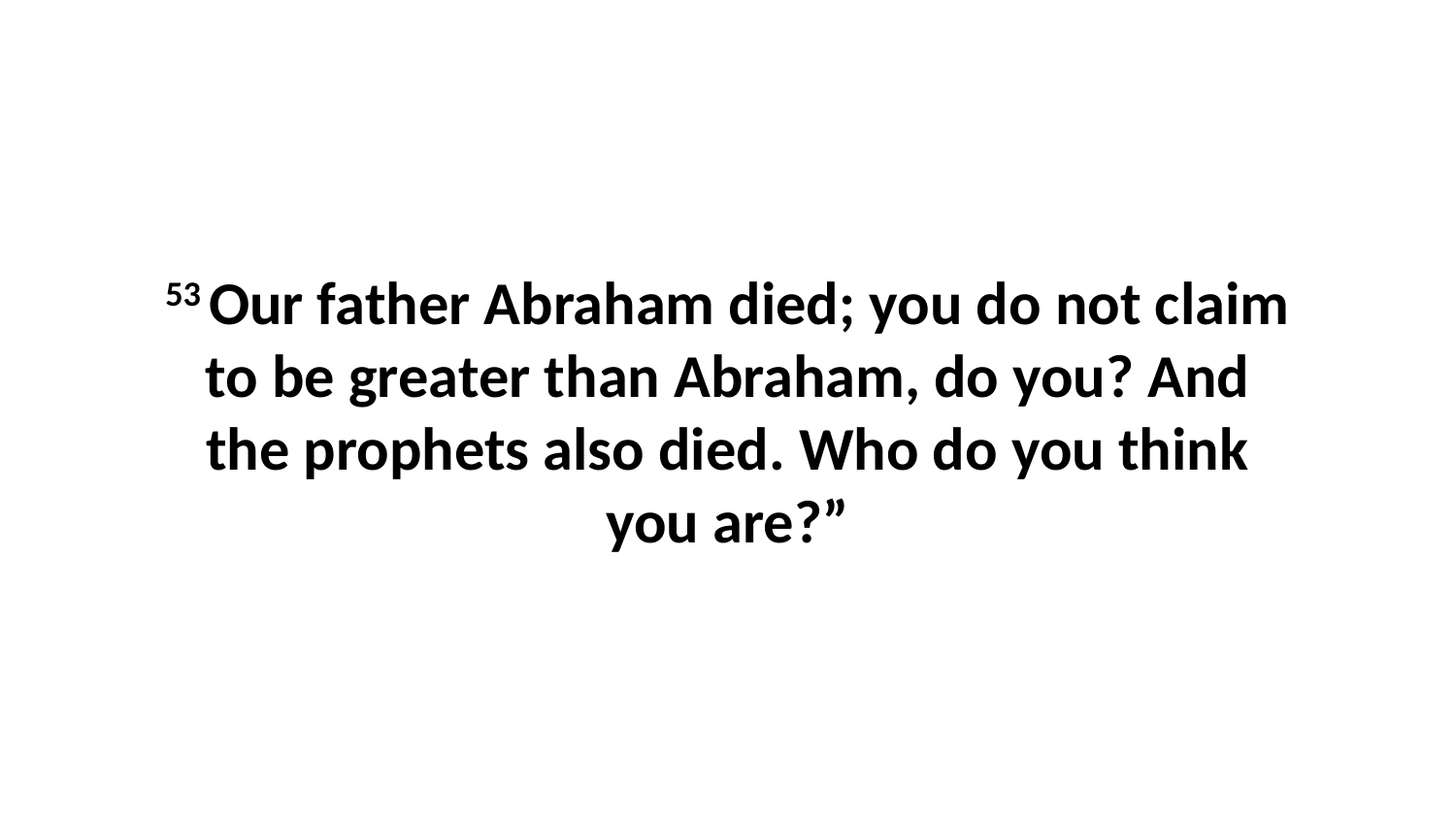

53 Our father Abraham died; you do not claim to be greater than Abraham, do you? And the prophets also died. Who do you think you are?”